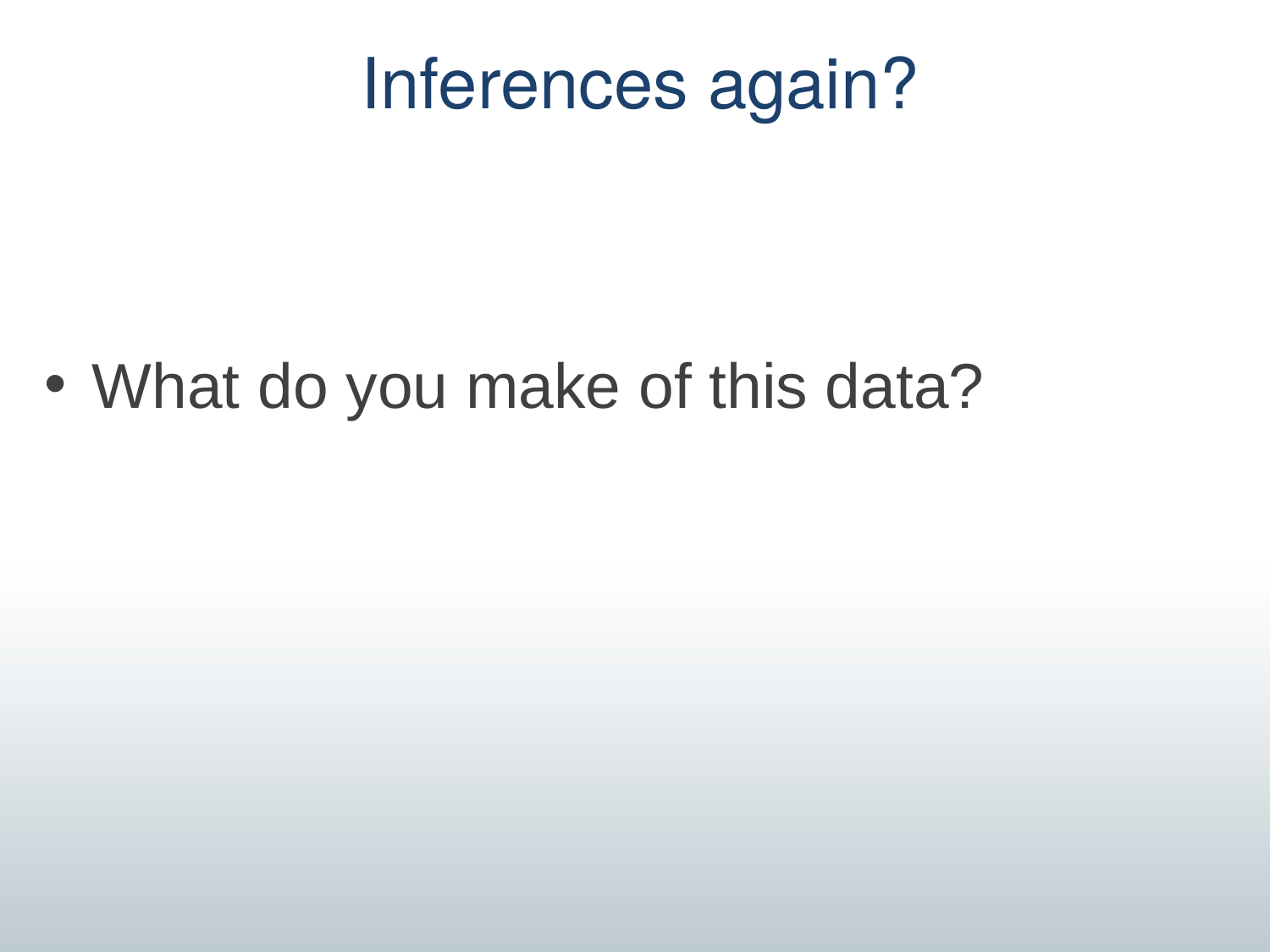

# Inferences again?
What do you make of this data?